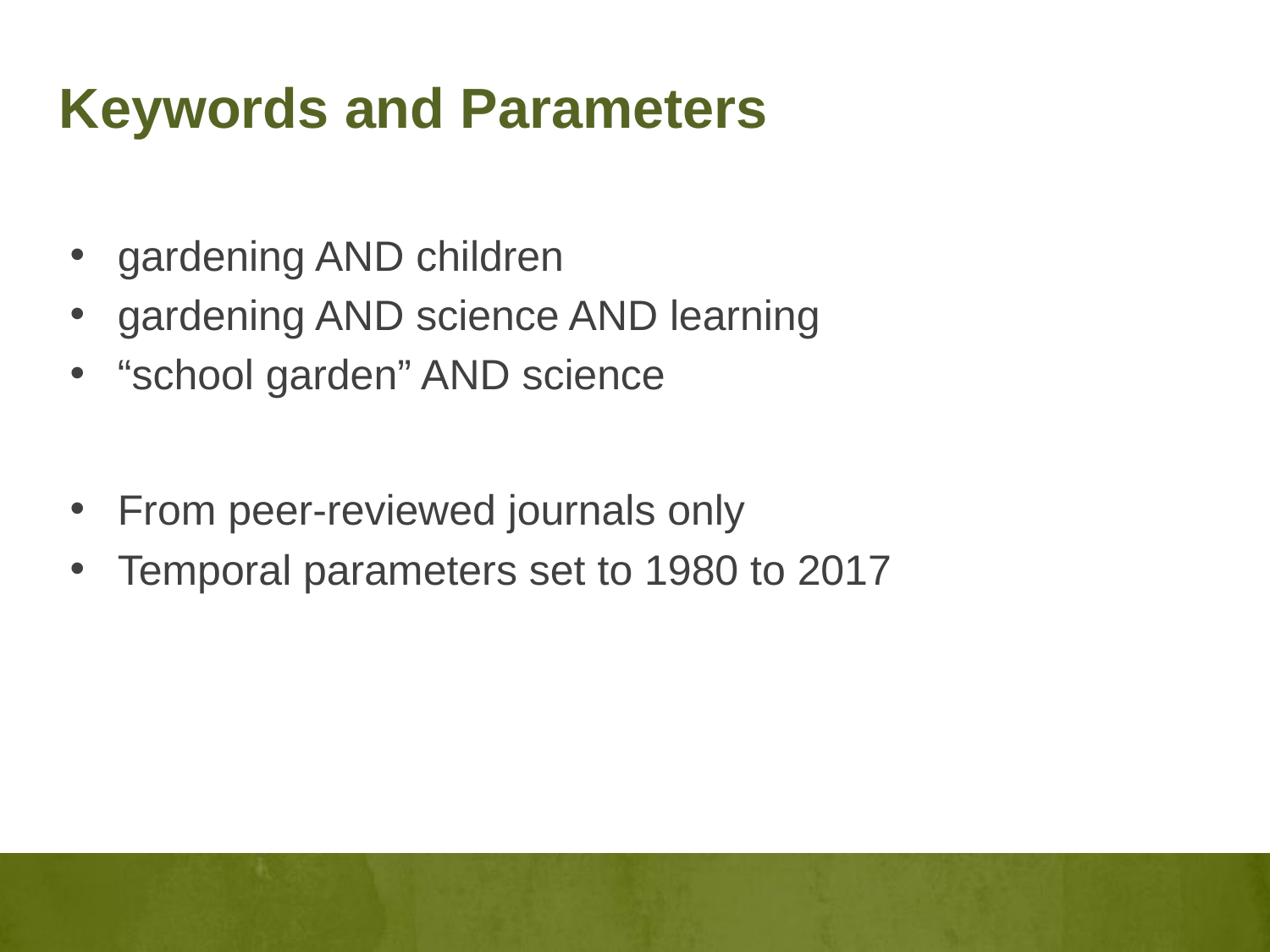

# Keywords and Parameters
gardening AND children
gardening AND science AND learning
“school garden” AND science

From peer-reviewed journals only
Temporal parameters set to 1980 to 2017